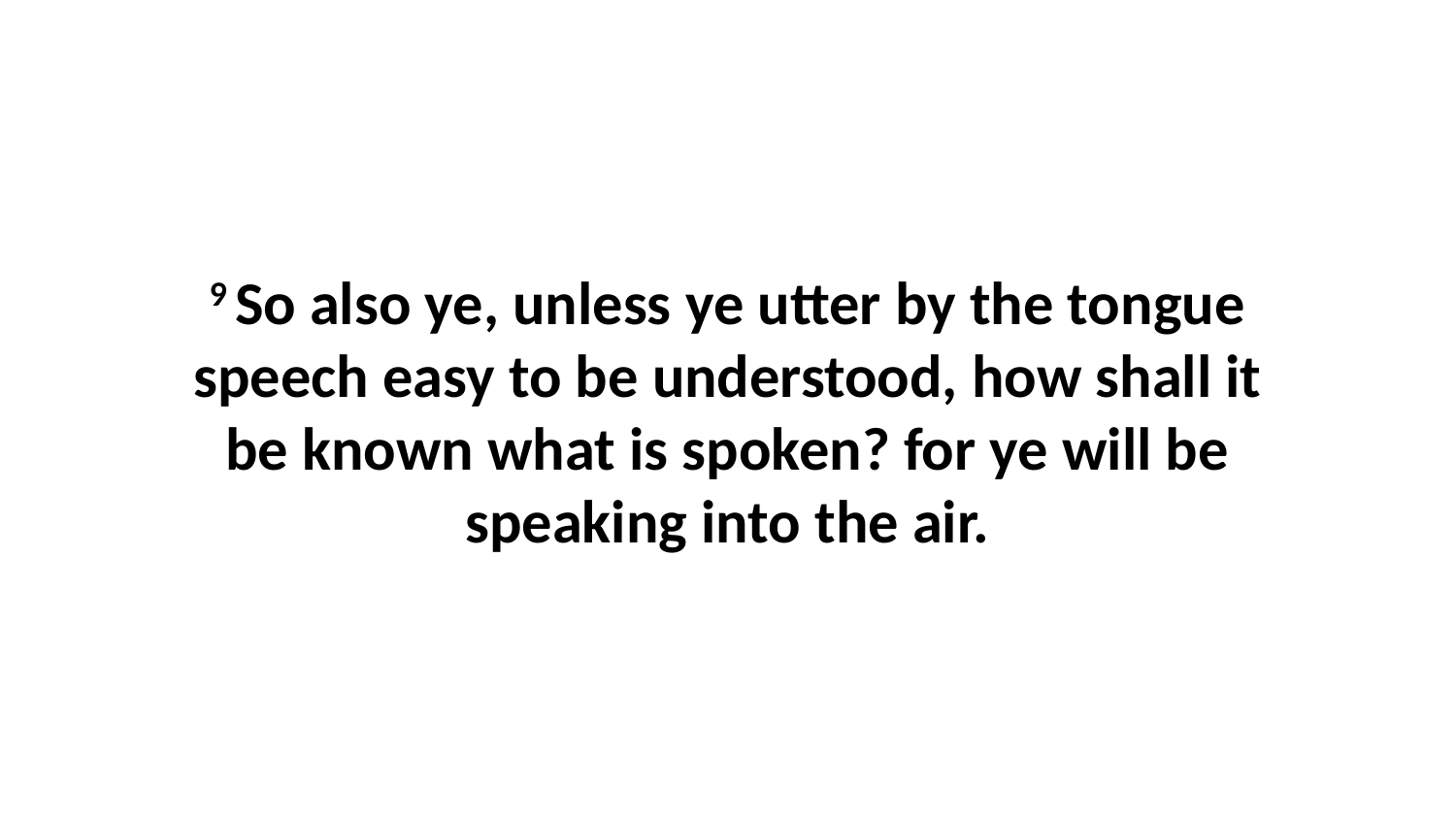

9 So also ye, unless ye utter by the tongue speech easy to be understood, how shall it be known what is spoken? for ye will be speaking into the air.